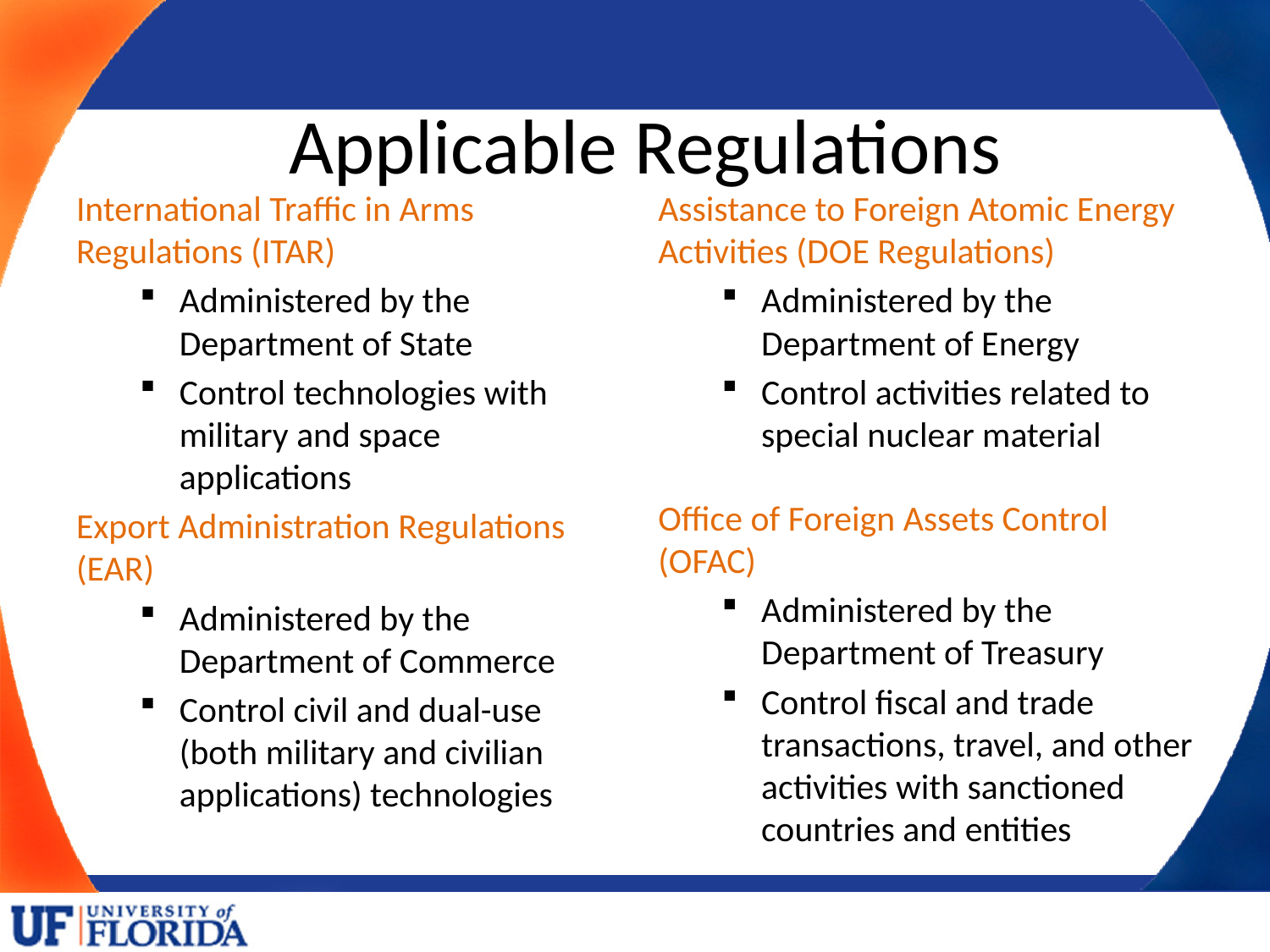

# Applicable Regulations
International Traffic in Arms Regulations (ITAR)
Administered by the Department of State
Control technologies with military and space applications
Export Administration Regulations (EAR)
Administered by the Department of Commerce
Control civil and dual-use (both military and civilian applications) technologies

Assistance to Foreign Atomic Energy Activities (DOE Regulations)
Administered by the Department of Energy
Control activities related to special nuclear material

Office of Foreign Assets Control (OFAC)
Administered by the Department of Treasury
Control fiscal and trade transactions, travel, and other activities with sanctioned countries and entities